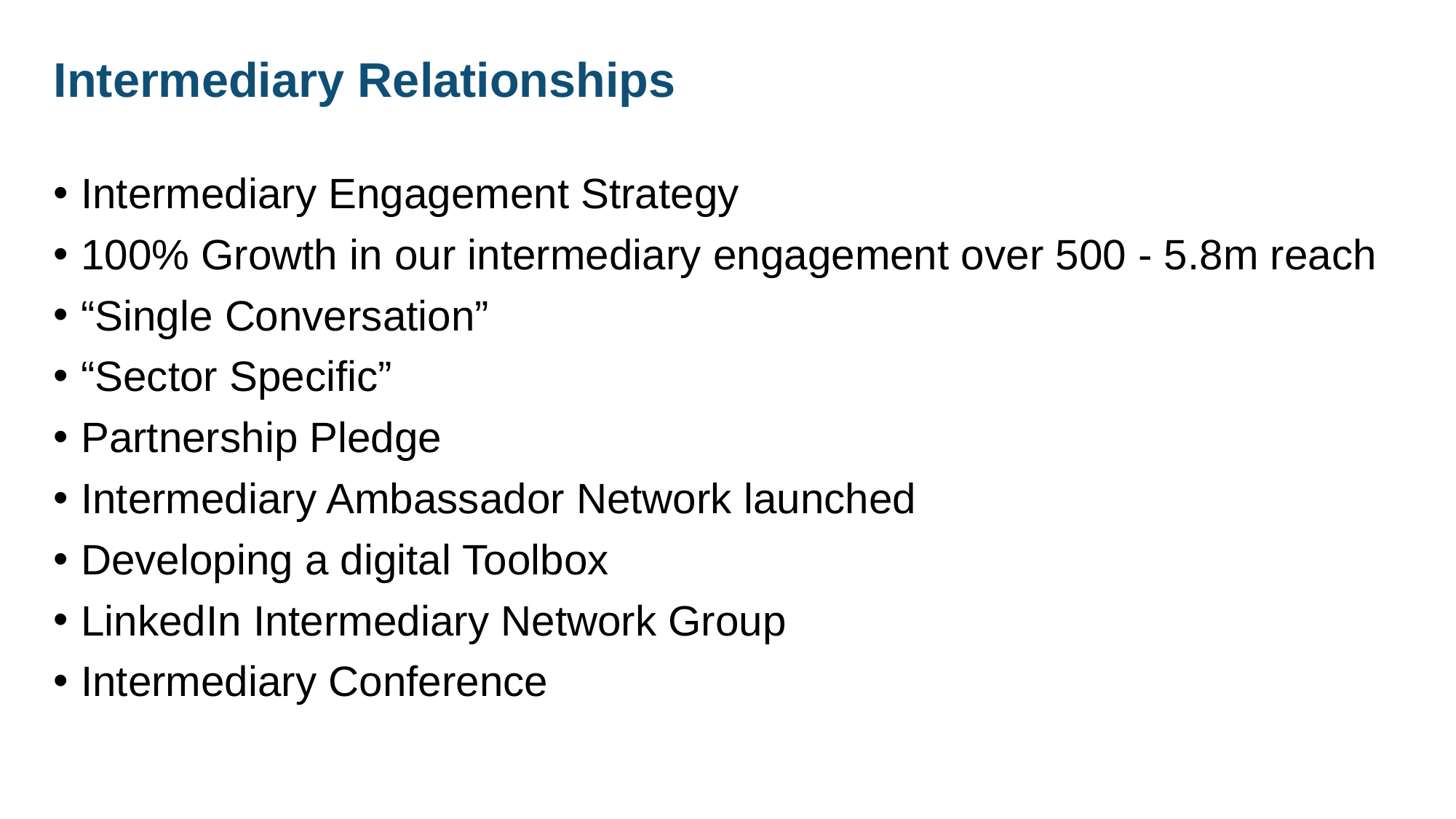

Intermediary Relationships

Intermediary Engagement Strategy
100% Growth in our intermediary engagement over 500 - 5.8m reach
“Single Conversation”
“Sector Specific”
Partnership Pledge
Intermediary Ambassador Network launched
Developing a digital Toolbox
LinkedIn Intermediary Network Group
Intermediary Conference